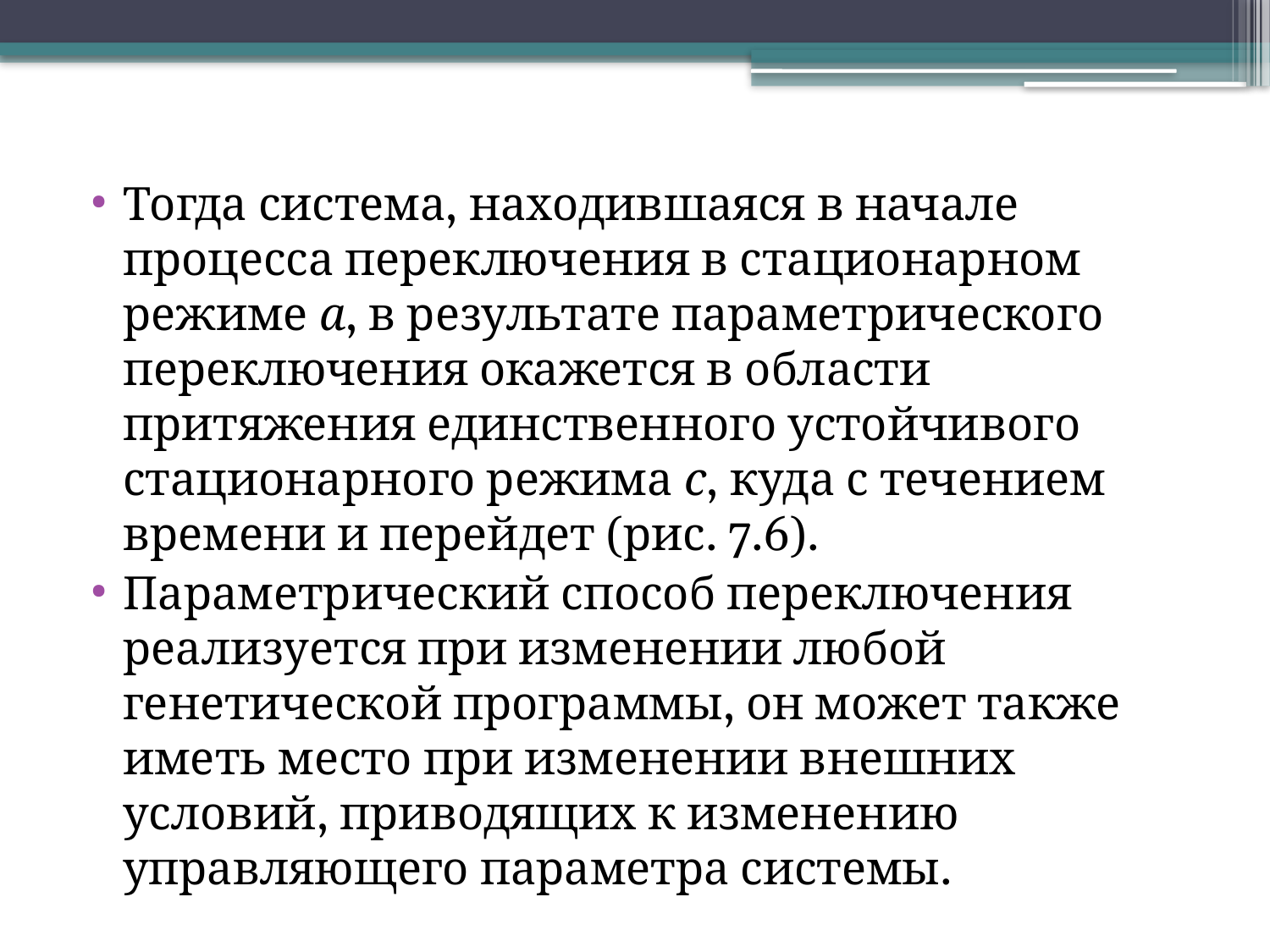

#
Тогда система, находившаяся в начале процесса переключения в стационарном режиме а, в результате параметрического переключения окажется в области притяжения единственного устойчивого стационарного режима с, куда с течением времени и перейдет (рис. 7.6).
Параметрический способ переключения реализуется при изменении любой генетической программы, он может также иметь место при изменении внешних условий, приводящих к изменению управляющего параметра системы.